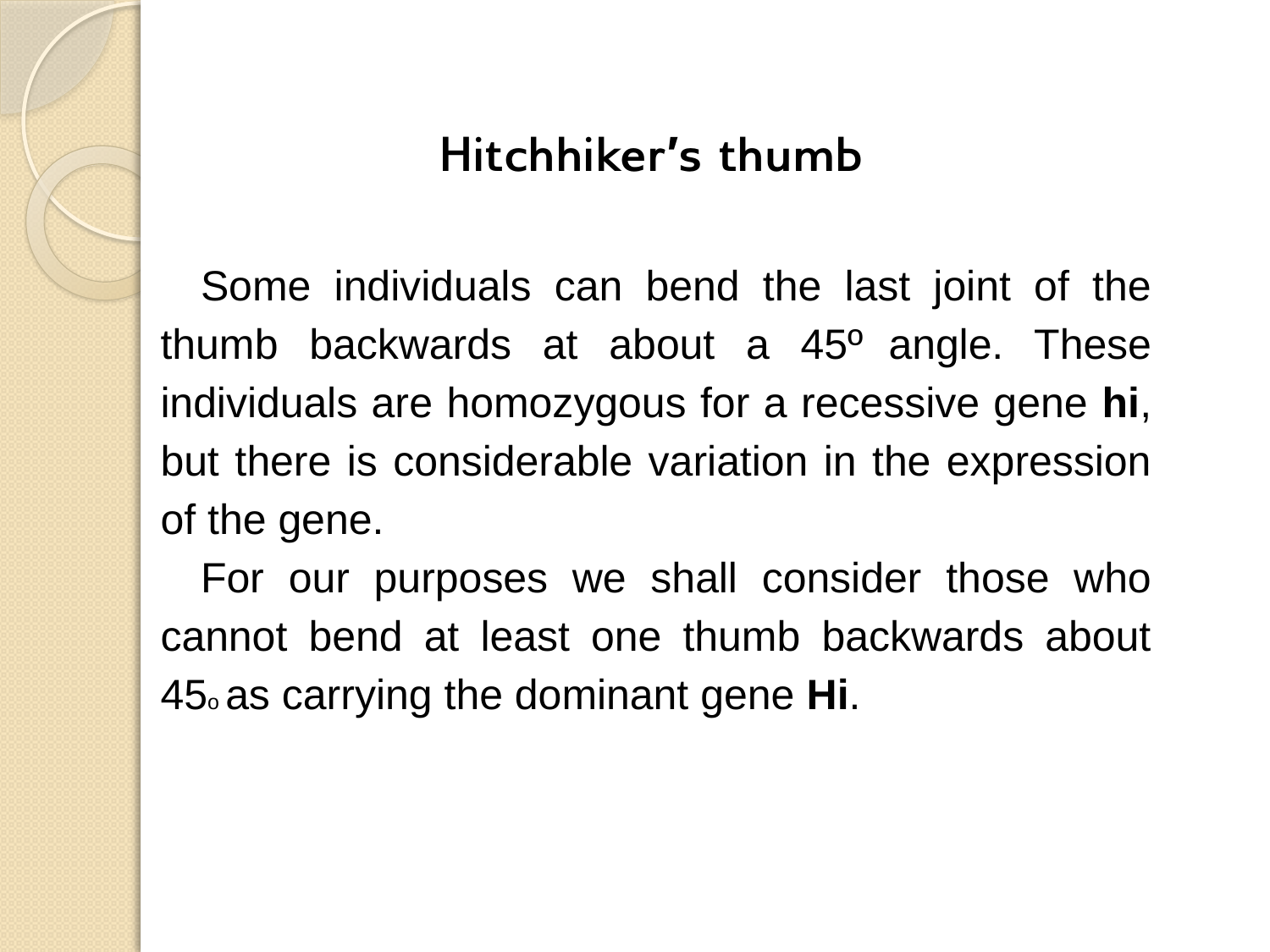

Hitchhiker′s thumb
Some individuals can bend the last joint of the thumb backwards at about a 45º angle. These individuals are homozygous for a recessive gene hi, but there is considerable variation in the expression of the gene.
For our purposes we shall consider those who cannot bend at least one thumb backwards about 45o as carrying the dominant gene Hi.